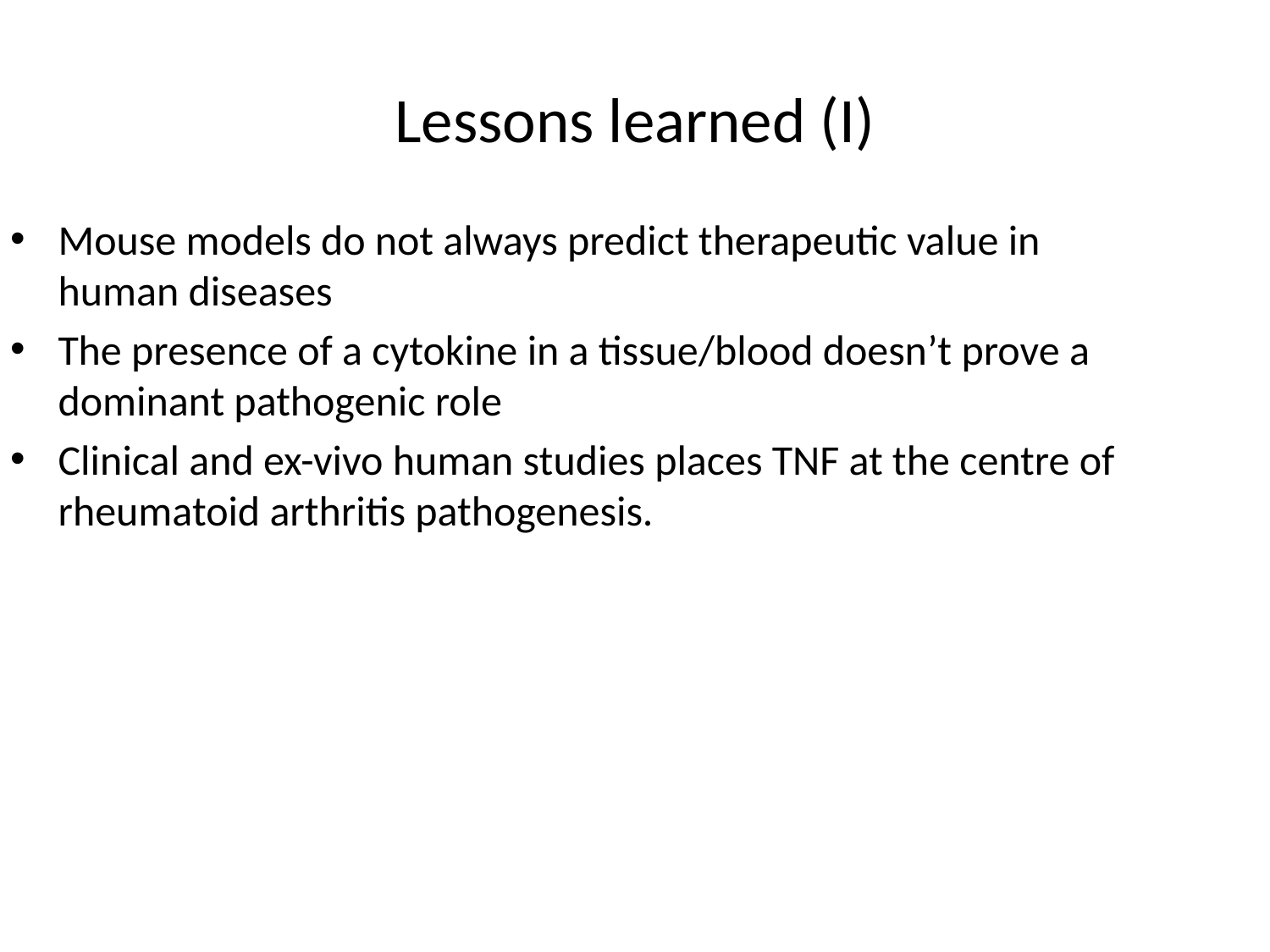

# Lessons learned (I)
Mouse models do not always predict therapeutic value in human diseases
The presence of a cytokine in a tissue/blood doesn’t prove a dominant pathogenic role
Clinical and ex-vivo human studies places TNF at the centre of rheumatoid arthritis pathogenesis.